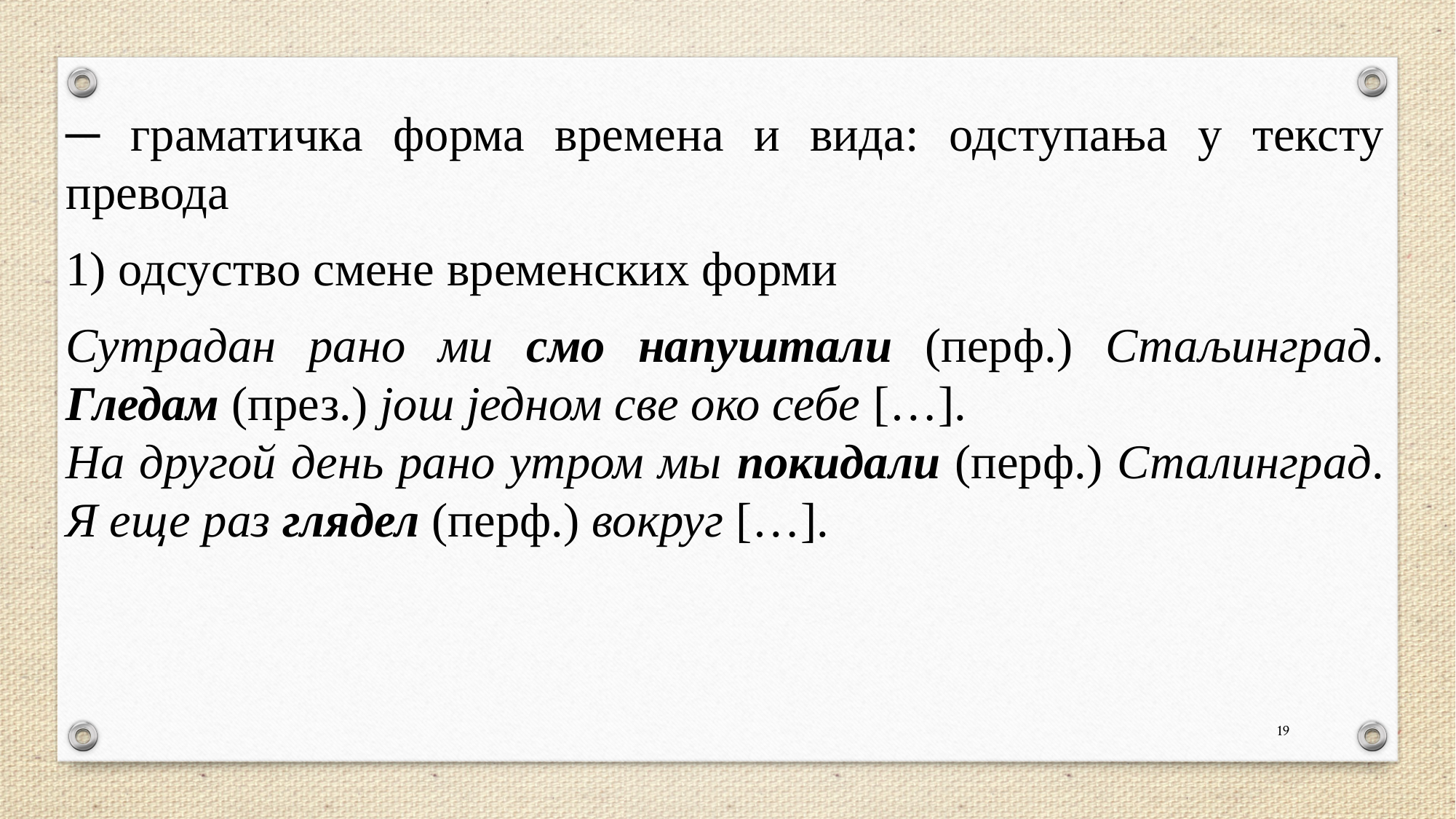

─ граматичка форма времена и вида: одступања у тексту превода
1) одсуство смене временских форми
Сутрадан рано ми смо напуштали (перф.) Стаљинград. Гледам (през.) још једном све око себе […].
На другой день рано утром мы покидали (перф.) Сталинград. Я еще раз глядел (перф.) вокруг […].
19